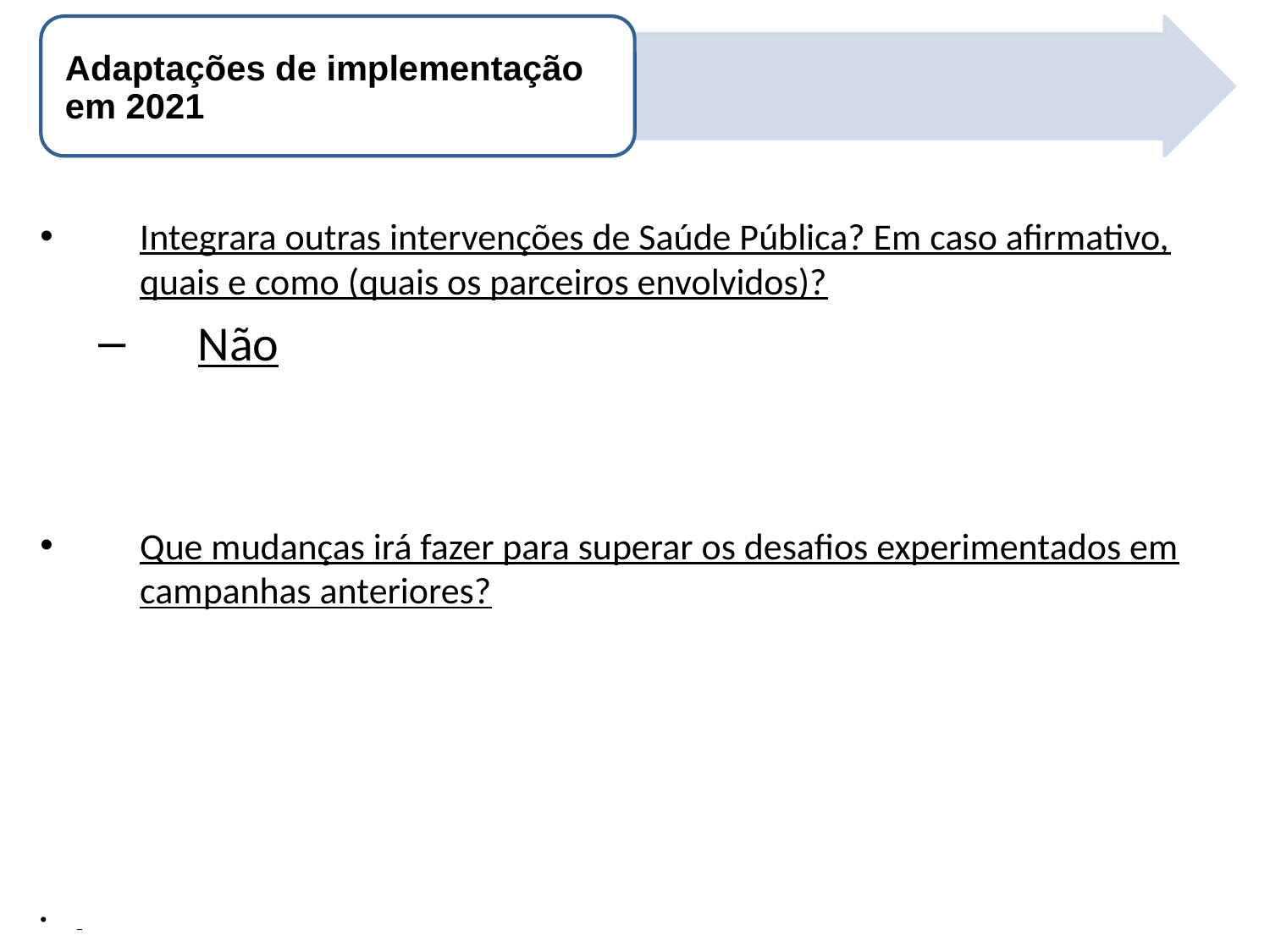

Adaptações de implementação em 2021

Integrara outras intervenções de Saúde Pública? Em caso afirmativo, quais e como (quais os parceiros envolvidos)?
Não

Que mudanças irá fazer para superar os desafios experimentados em campanhas anteriores?